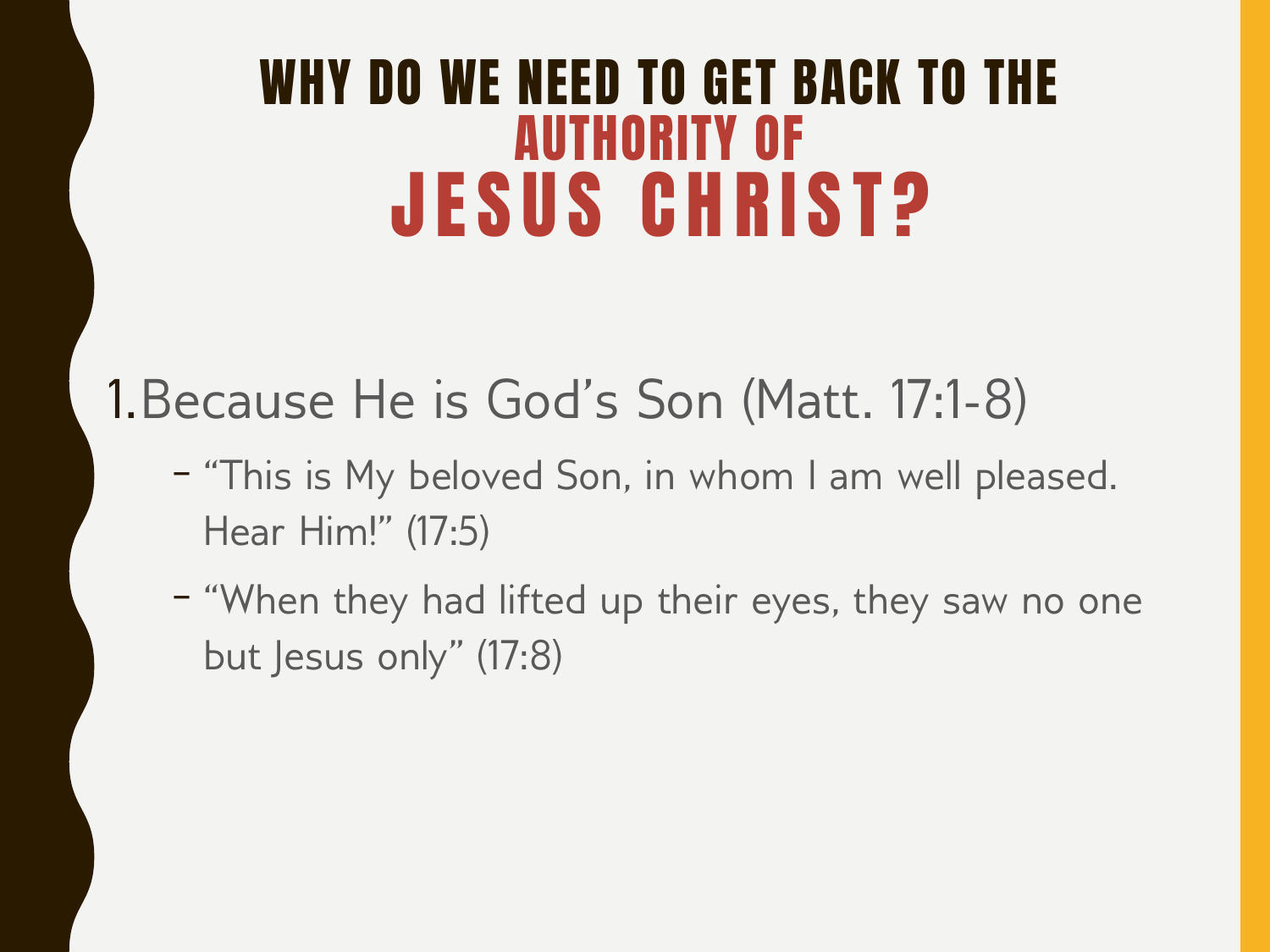

# Why Do We Need To Get Back To The Authority of Jesus Christ?
Because He is God’s Son (Matt. 17:1-8)
“This is My beloved Son, in whom I am well pleased. Hear Him!” (17:5)
“When they had lifted up their eyes, they saw no one but Jesus only” (17:8)